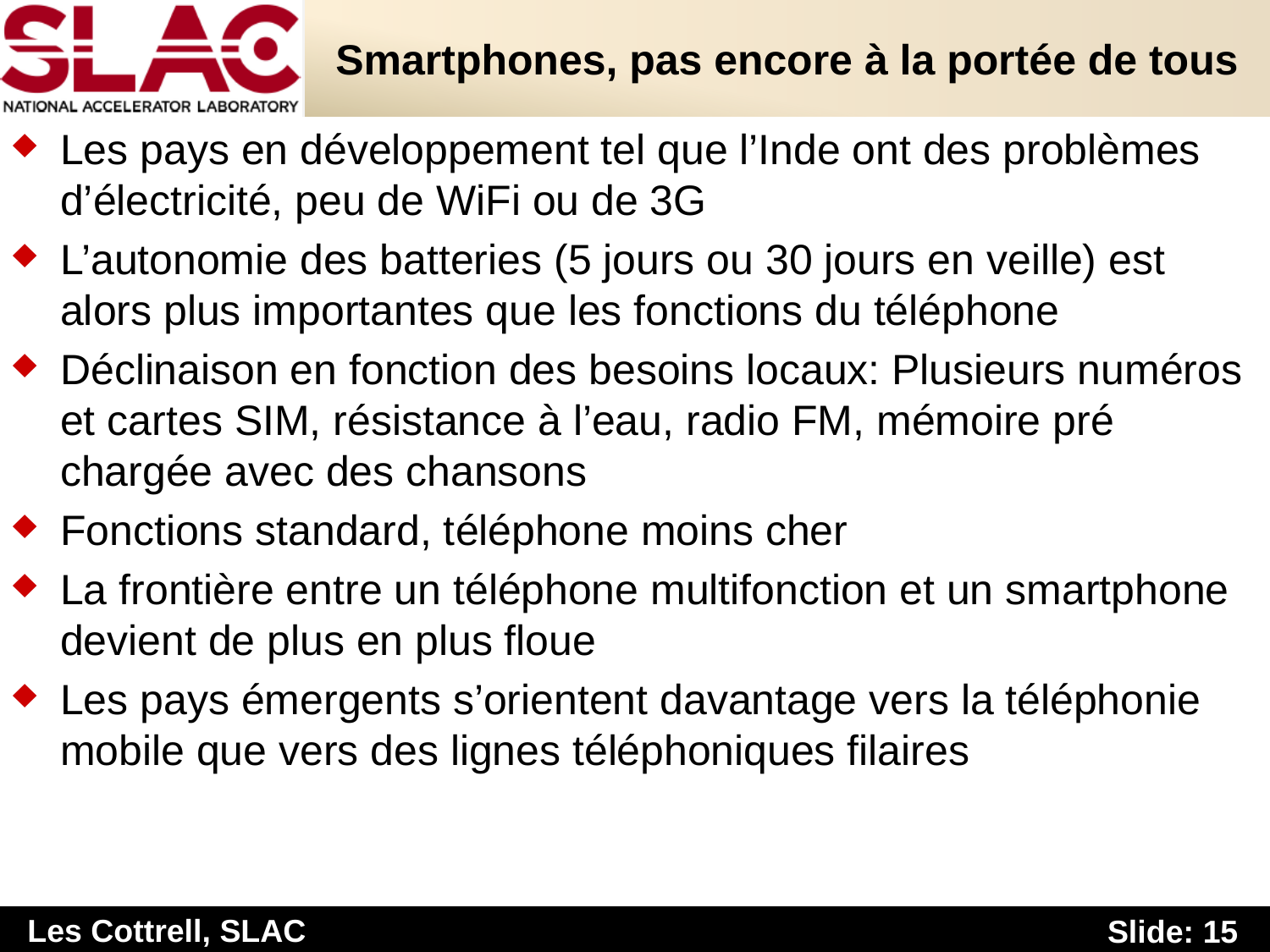

# Smartphones, pas encore à la portée de tous
Les pays en développement tel que l’Inde ont des problèmes d’électricité, peu de WiFi ou de 3G
L’autonomie des batteries (5 jours ou 30 jours en veille) est alors plus importantes que les fonctions du téléphone
Déclinaison en fonction des besoins locaux: Plusieurs numéros et cartes SIM, résistance à l’eau, radio FM, mémoire pré chargée avec des chansons
Fonctions standard, téléphone moins cher
La frontière entre un téléphone multifonction et un smartphone devient de plus en plus floue
Les pays émergents s’orientent davantage vers la téléphonie mobile que vers des lignes téléphoniques filaires